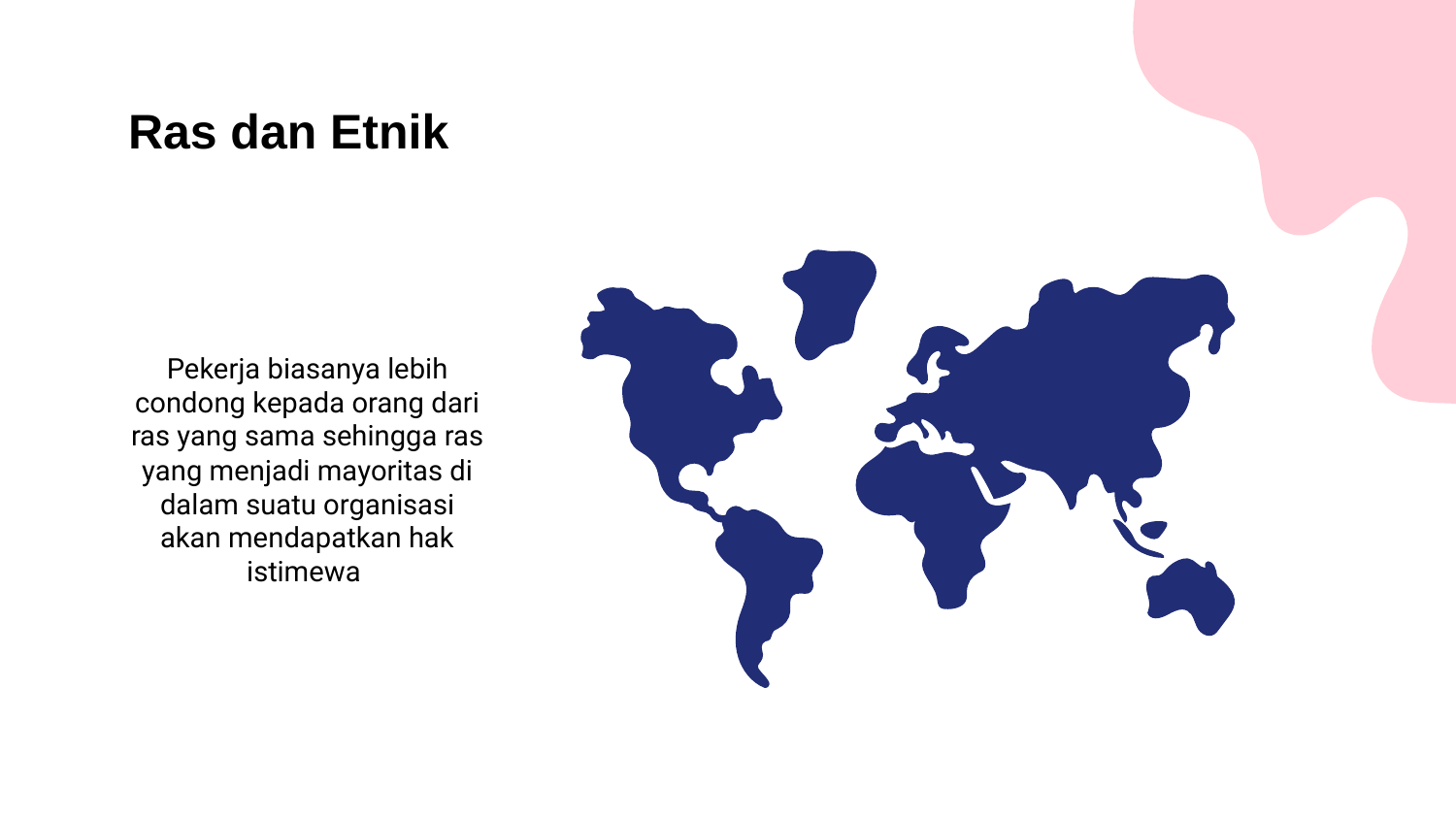

# Ras dan Etnik

Pekerja biasanya lebih condong kepada orang dari ras yang sama sehingga ras yang menjadi mayoritas di dalam suatu organisasi akan mendapatkan hak istimewa